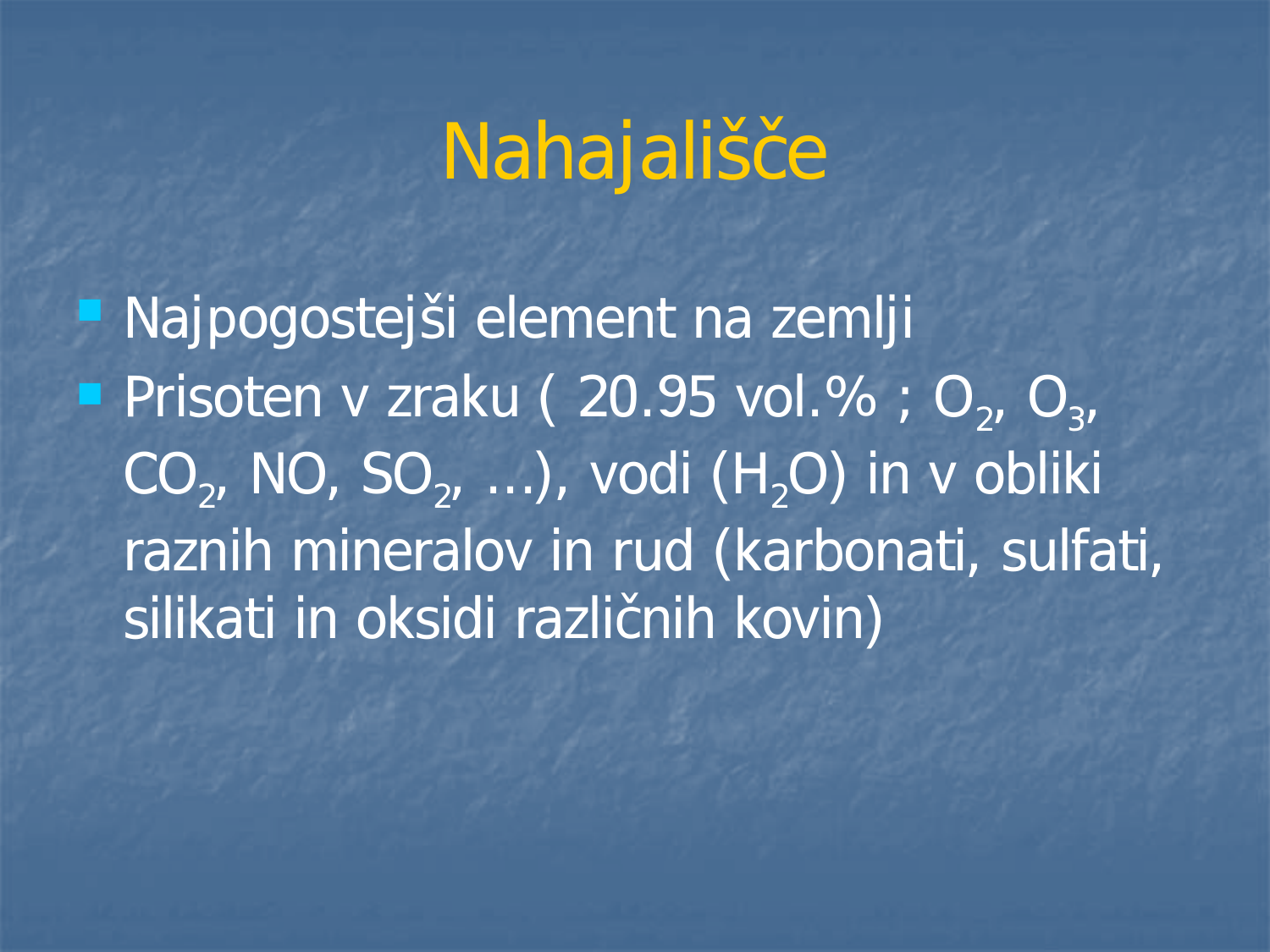

# Nahajališče
Najpogostejši element na zemlji
Prisoten v zraku ( 20.95 vol.% ; O2, O3, CO2, NO, SO2, ...), vodi (H2O) in v obliki raznih mineralov in rud (karbonati, sulfati, silikati in oksidi različnih kovin)